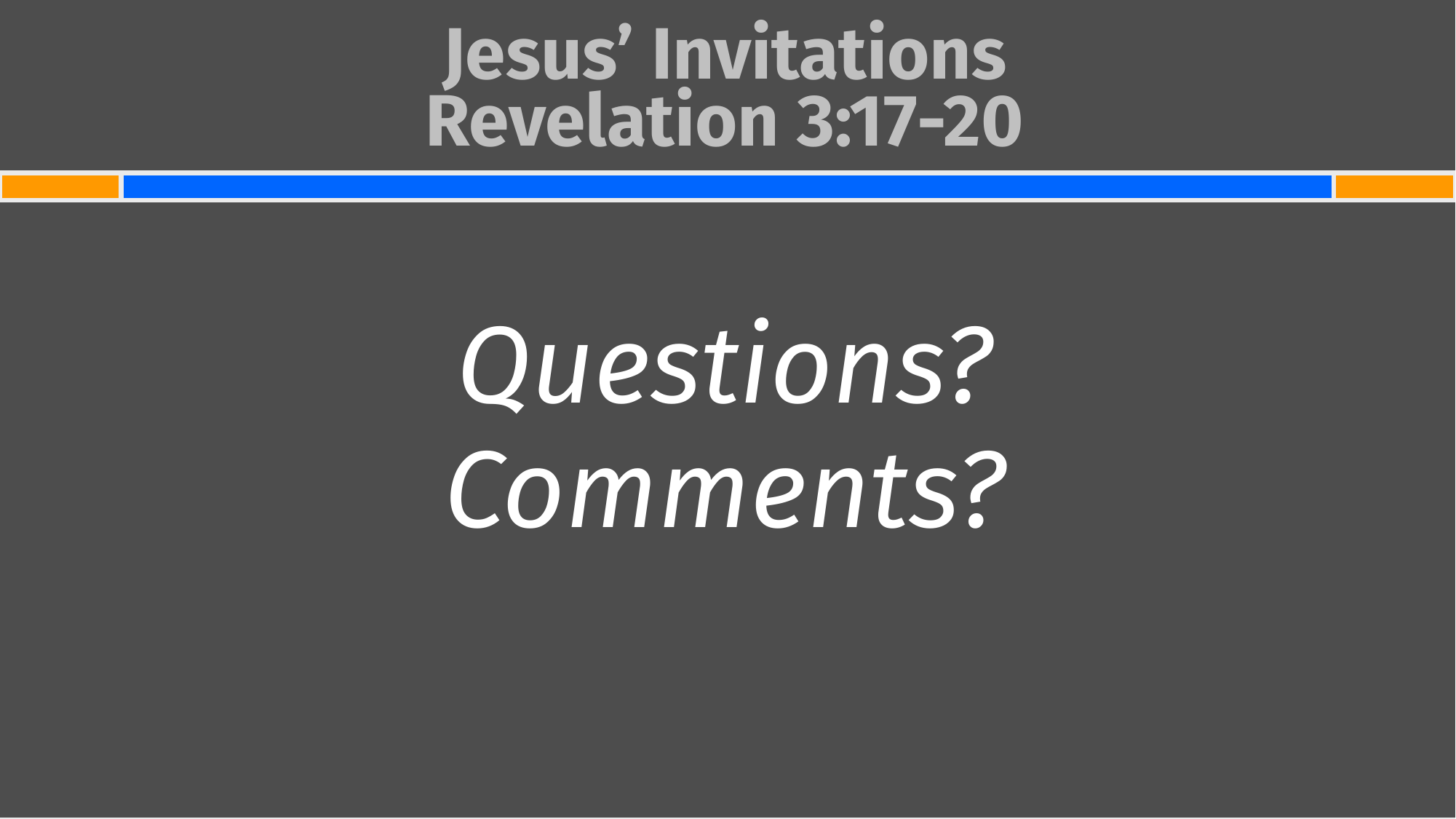

Jesus’ Invitations
Revelation 3:17-20
#

Questions?
Comments?